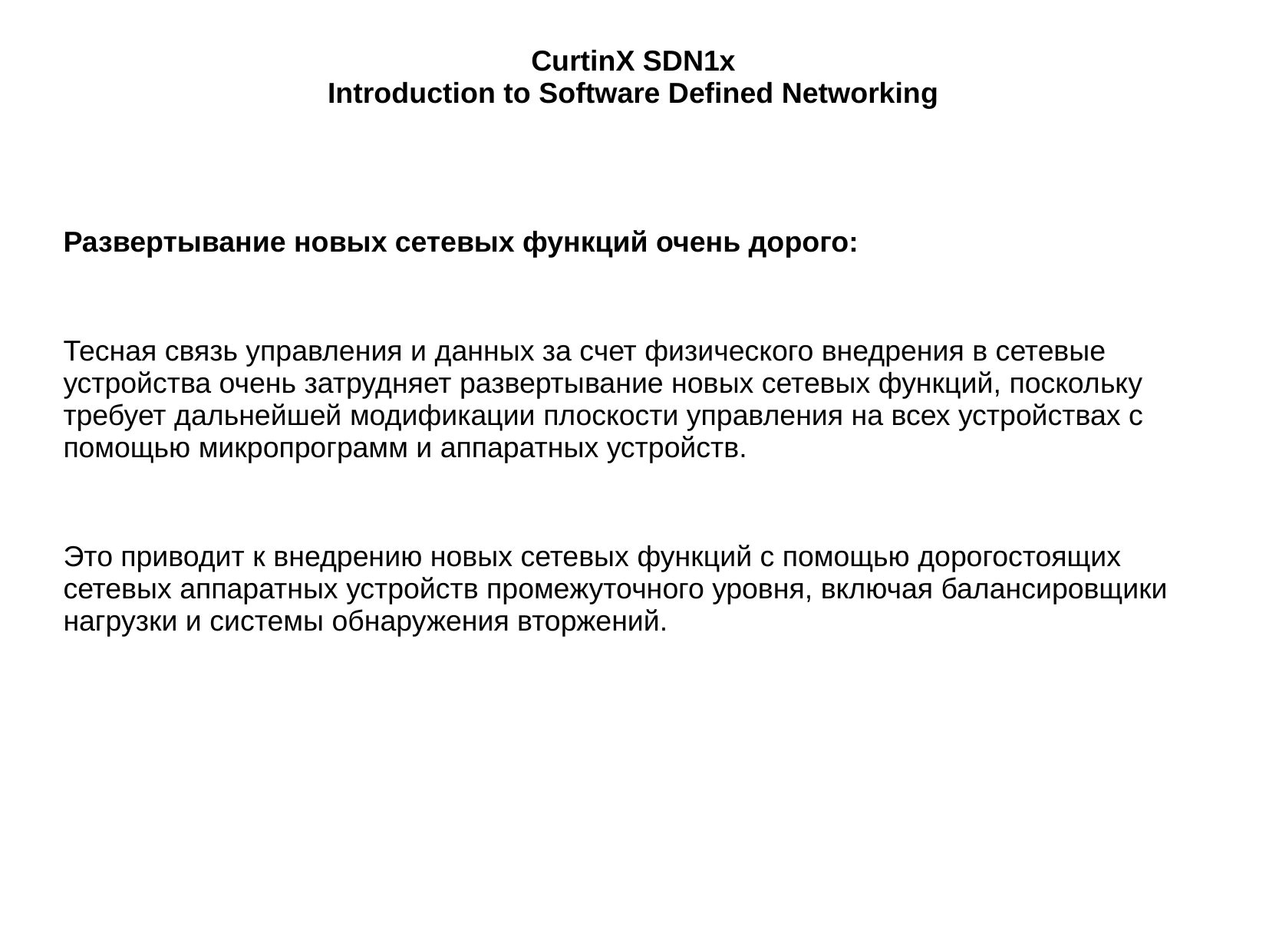

# CurtinX SDN1x Introduction to Software Defined Networking

Развертывание новых сетевых функций очень дорого:

Тесная связь управления и данных за счет физического внедрения в сетевые устройства очень затрудняет развертывание новых сетевых функций, поскольку требует дальнейшей модификации плоскости управления на всех устройствах с помощью микропрограмм и аппаратных устройств.

Это приводит к внедрению новых сетевых функций с помощью дорогостоящих сетевых аппаратных устройств промежуточного уровня, включая балансировщики нагрузки и системы обнаружения вторжений.
Проблема с традиционными сетями при управлении трафиком современной сети передачи данных заключается в том, что они имеют следующие проблемы: трудно и сложно управлять современными сетями передачи данных с помощью обычных сетей в обычных сетях нет места для инноваций развертывание новых сетевых функций очень дорого трудно обрабатывать неправильные конфигурации и ошибки